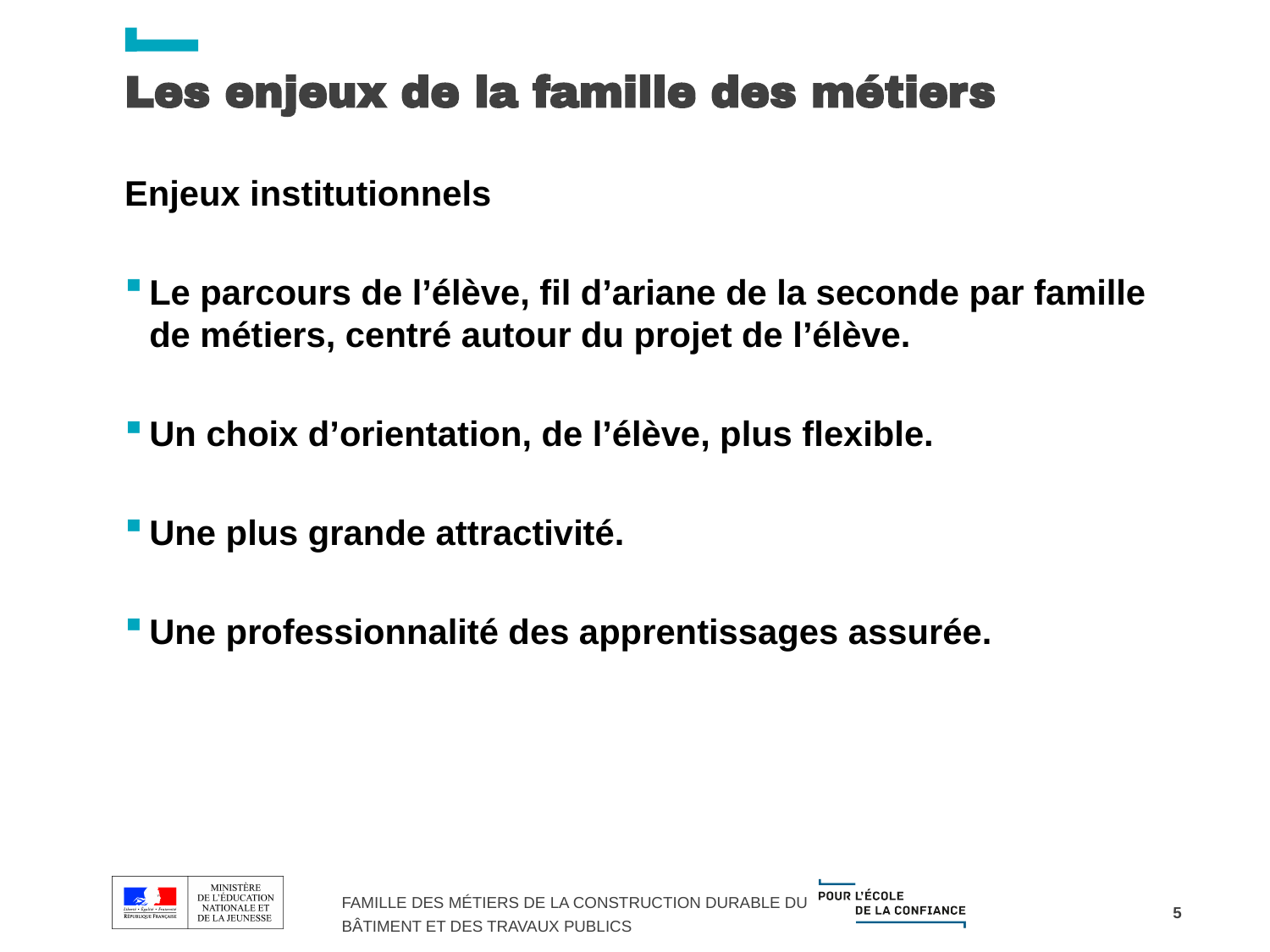

# Les enjeux de la famille des métiers

Enjeux institutionnels

Le parcours de l’élève, fil d’ariane de la seconde par famille de métiers, centré autour du projet de l’élève.

Un choix d’orientation, de l’élève, plus flexible.

Une plus grande attractivité.

Une professionnalité des apprentissages assurée.

5